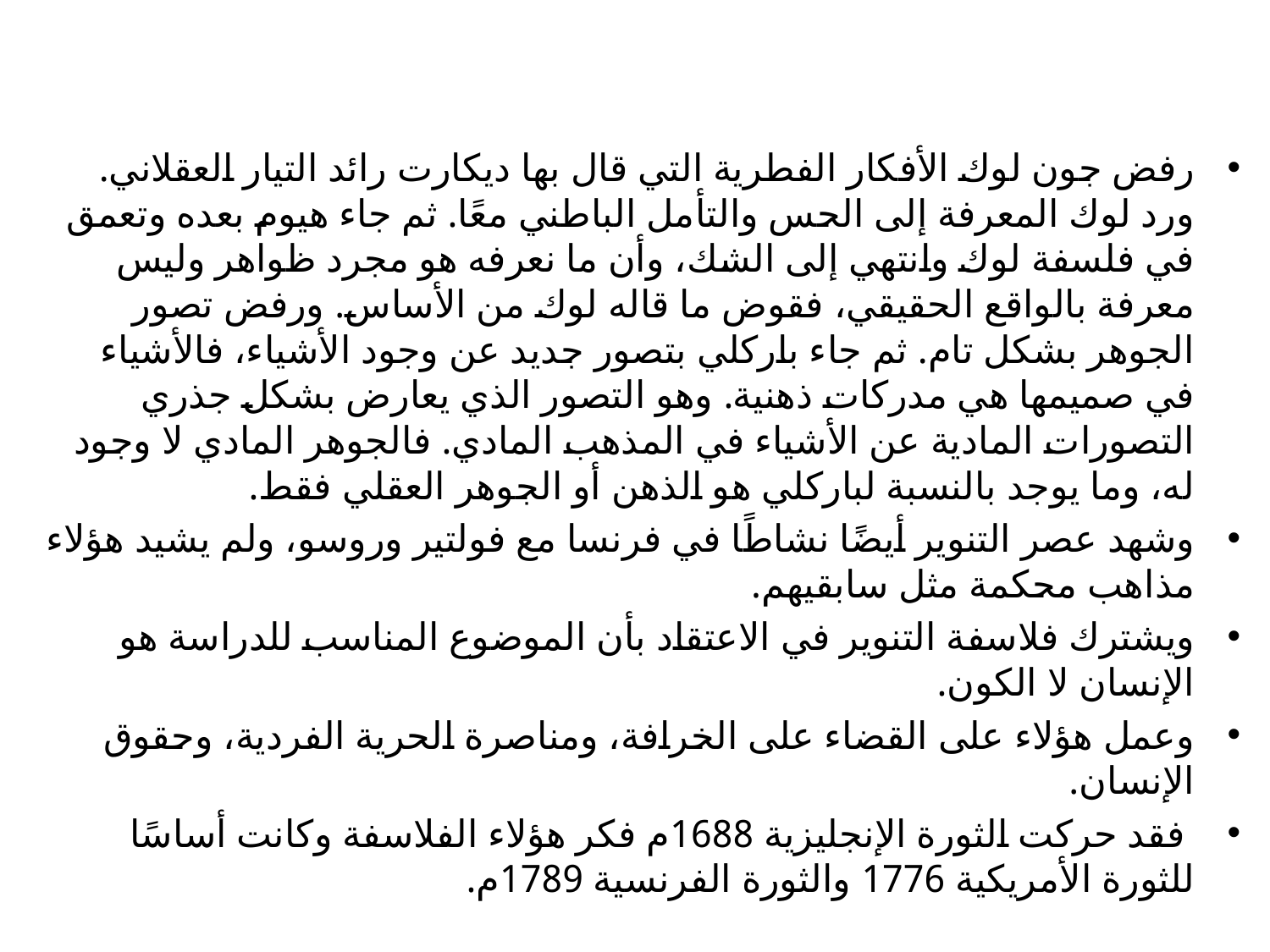

#
رفض جون لوك الأفكار الفطرية التي قال بها ديكارت رائد التيار العقلاني. ورد لوك المعرفة إلى الحس والتأمل الباطني معًا. ثم جاء هيوم بعده وتعمق في فلسفة لوك وانتهي إلى الشك، وأن ما نعرفه هو مجرد ظواهر وليس معرفة بالواقع الحقيقي، فقوض ما قاله لوك من الأساس. ورفض تصور الجوهر بشكل تام. ثم جاء باركلي بتصور جديد عن وجود الأشياء، فالأشياء في صميمها هي مدركات ذهنية. وهو التصور الذي يعارض بشكل جذري التصورات المادية عن الأشياء في المذهب المادي. فالجوهر المادي لا وجود له، وما يوجد بالنسبة لباركلي هو الذهن أو الجوهر العقلي فقط.
وشهد عصر التنوير أيضًا نشاطًا في فرنسا مع فولتير وروسو، ولم يشيد هؤلاء مذاهب محكمة مثل سابقيهم.
ويشترك فلاسفة التنوير في الاعتقاد بأن الموضوع المناسب للدراسة هو الإنسان لا الكون.
وعمل هؤلاء على القضاء على الخرافة، ومناصرة الحرية الفردية، وحقوق الإنسان.
 فقد حركت الثورة الإنجليزية 1688م فكر هؤلاء الفلاسفة وكانت أساسًا للثورة الأمريكية 1776 والثورة الفرنسية 1789م.